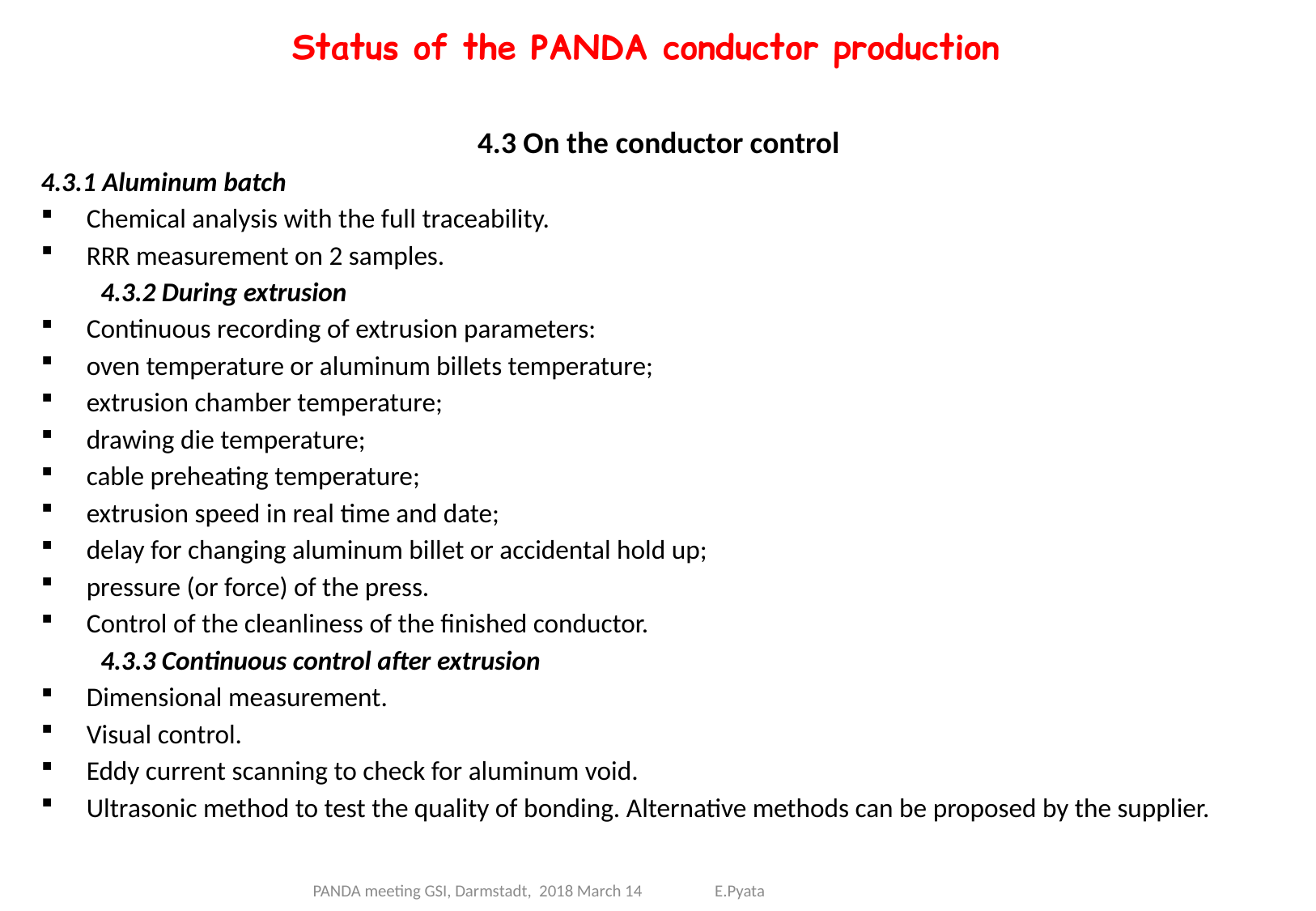

Status of the PANDA conductor production
4.3 On the conductor control
4.3.1 Aluminum batch
Chemical analysis with the full traceability.
RRR measurement on 2 samples.
4.3.2 During extrusion
Continuous recording of extrusion parameters:
oven temperature or aluminum billets temperature;
extrusion chamber temperature;
drawing die temperature;
cable preheating temperature;
extrusion speed in real time and date;
delay for changing aluminum billet or accidental hold up;
pressure (or force) of the press.
Control of the cleanliness of the finished conductor.
4.3.3 Continuous control after extrusion
Dimensional measurement.
Visual control.
Eddy current scanning to check for aluminum void.
Ultrasonic method to test the quality of bonding. Alternative methods can be proposed by the supplier.
PANDA meeting GSI, Darmstadt,  2018 March 14                   E.Pyata